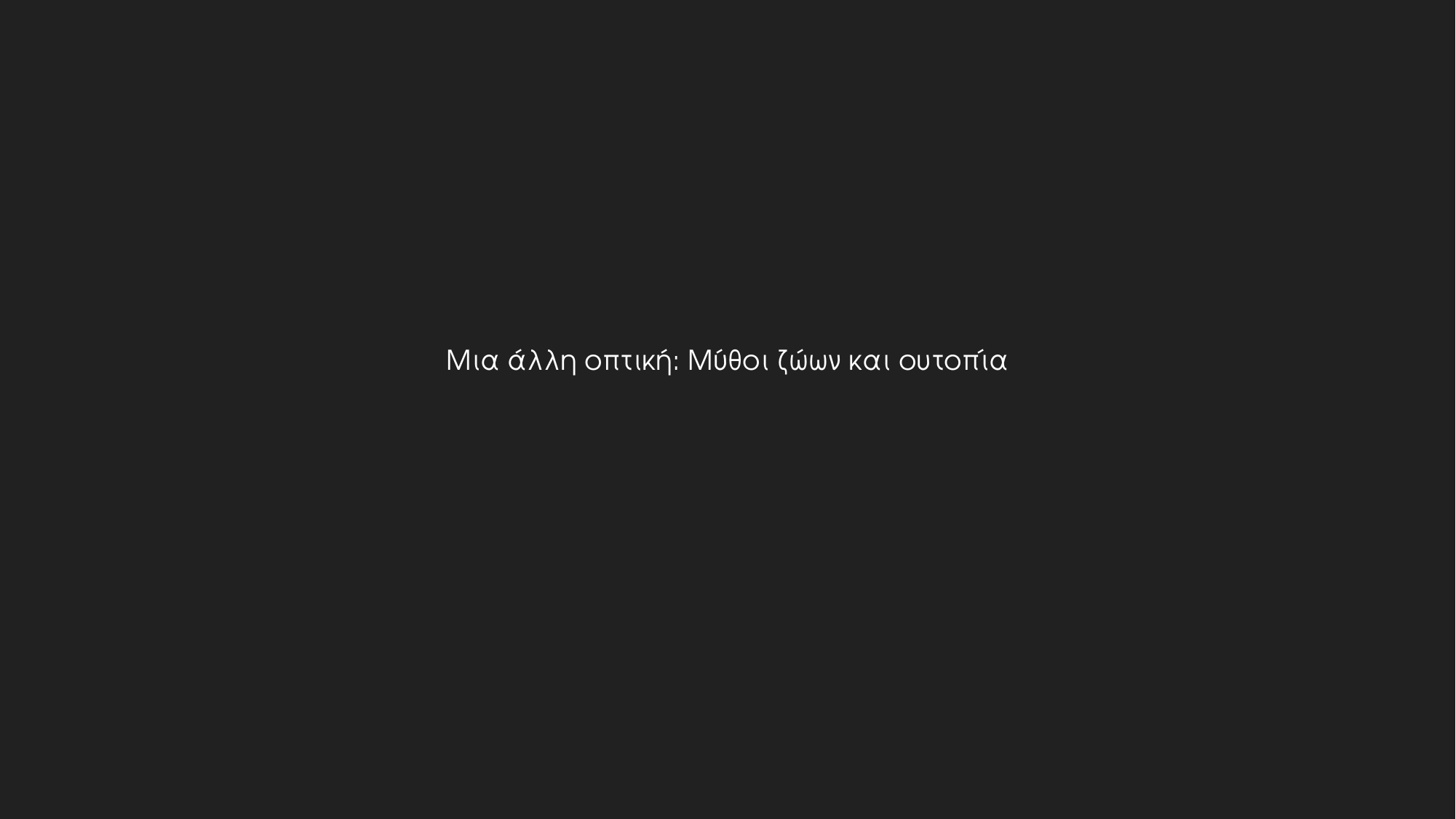

Μια άλλη οπτική: Μύθοι ζώων και ουτοπία